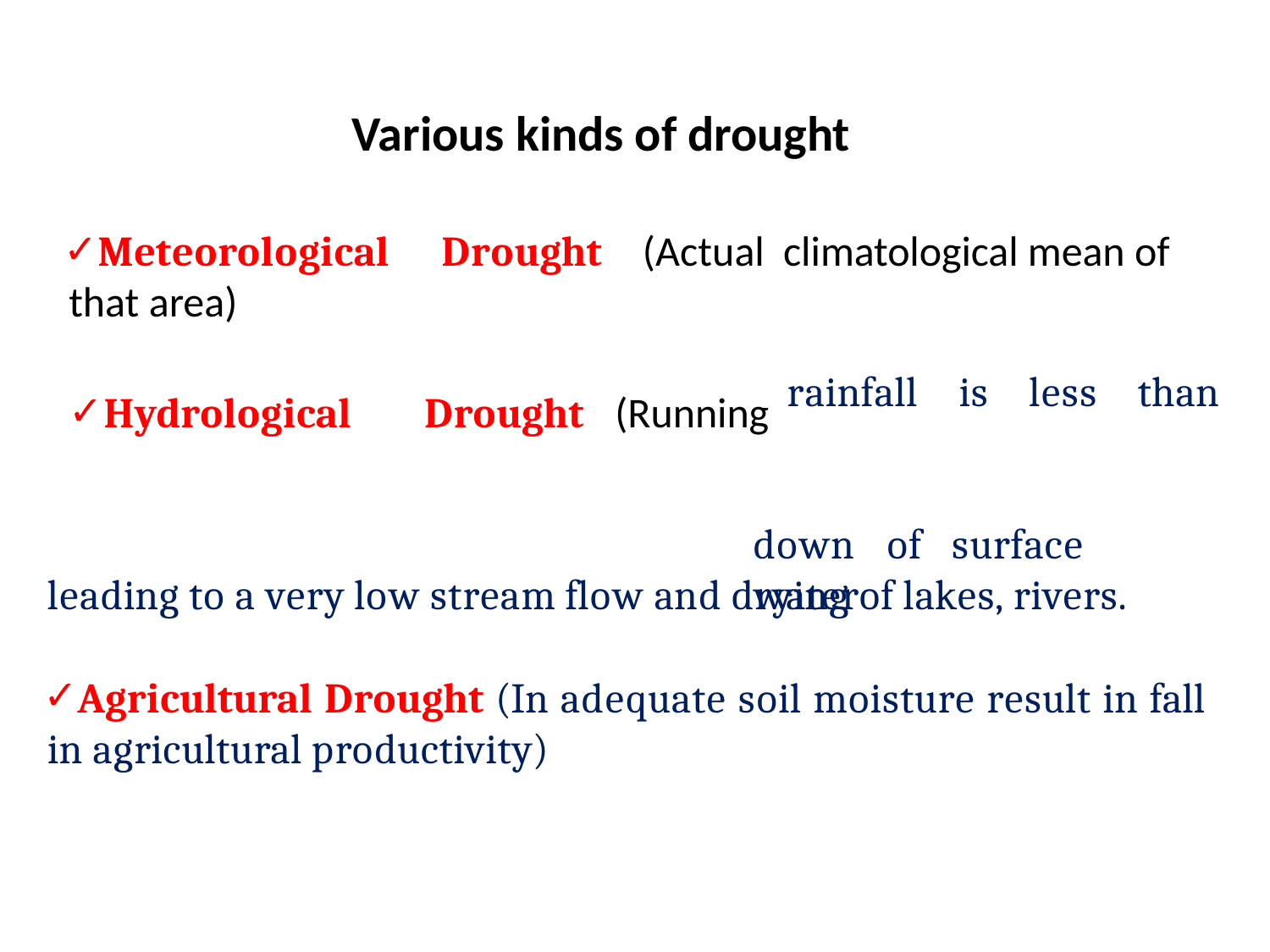

# Various kinds of drought
Meteorological	Drought	(Actual  climatological mean of that area)

Hydrological	Drought	(Running
rainfall	is	less	than
down	of	surface	water
leading to a very low stream flow and drying of lakes, rivers.

Agricultural Drought (In adequate soil moisture result in fall  in agricultural productivity)